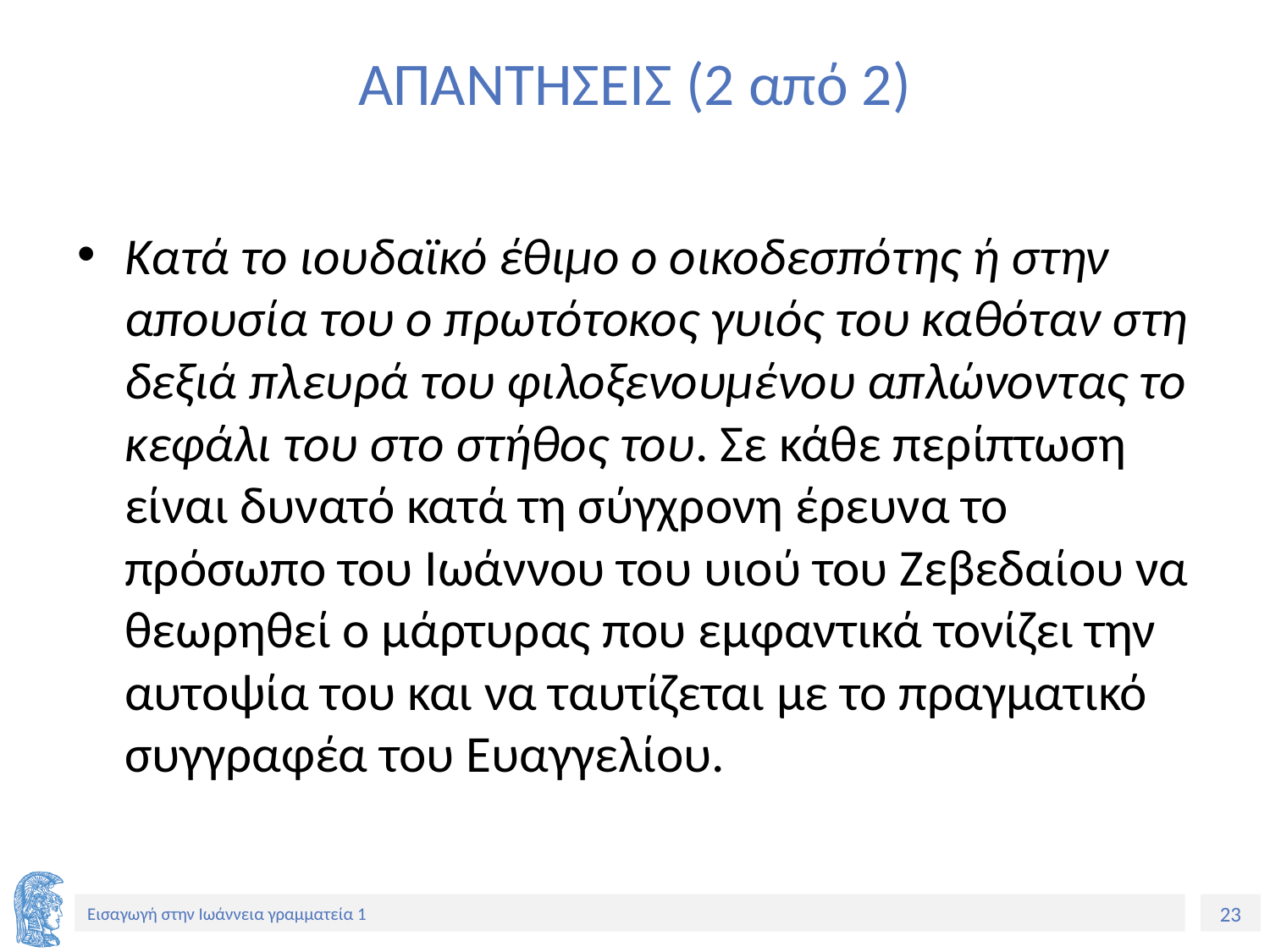

# ΑΠΑΝΤΗΣΕΙΣ (2 από 2)
Κατά το ιουδαϊκό έθιμο ο οικοδεσπότης ή στην απουσία του ο πρωτότοκος γυιός του καθόταν στη δεξιά πλευρά του φιλοξενουμένου απλώνοντας το κεφάλι του στο στήθος του. σε κάθε περίπτωση είναι δυνατό κατά τη σύγχρονη έρευνα το πρόσωπο του Ιωάννου του υιού του Ζεβεδαίου να θεωρηθεί ο μάρτυρας που εμφαντικά τονίζει την αυτοψία του και να ταυτίζεται με το πραγματικό συγγραφέα του Ευαγγελίου.